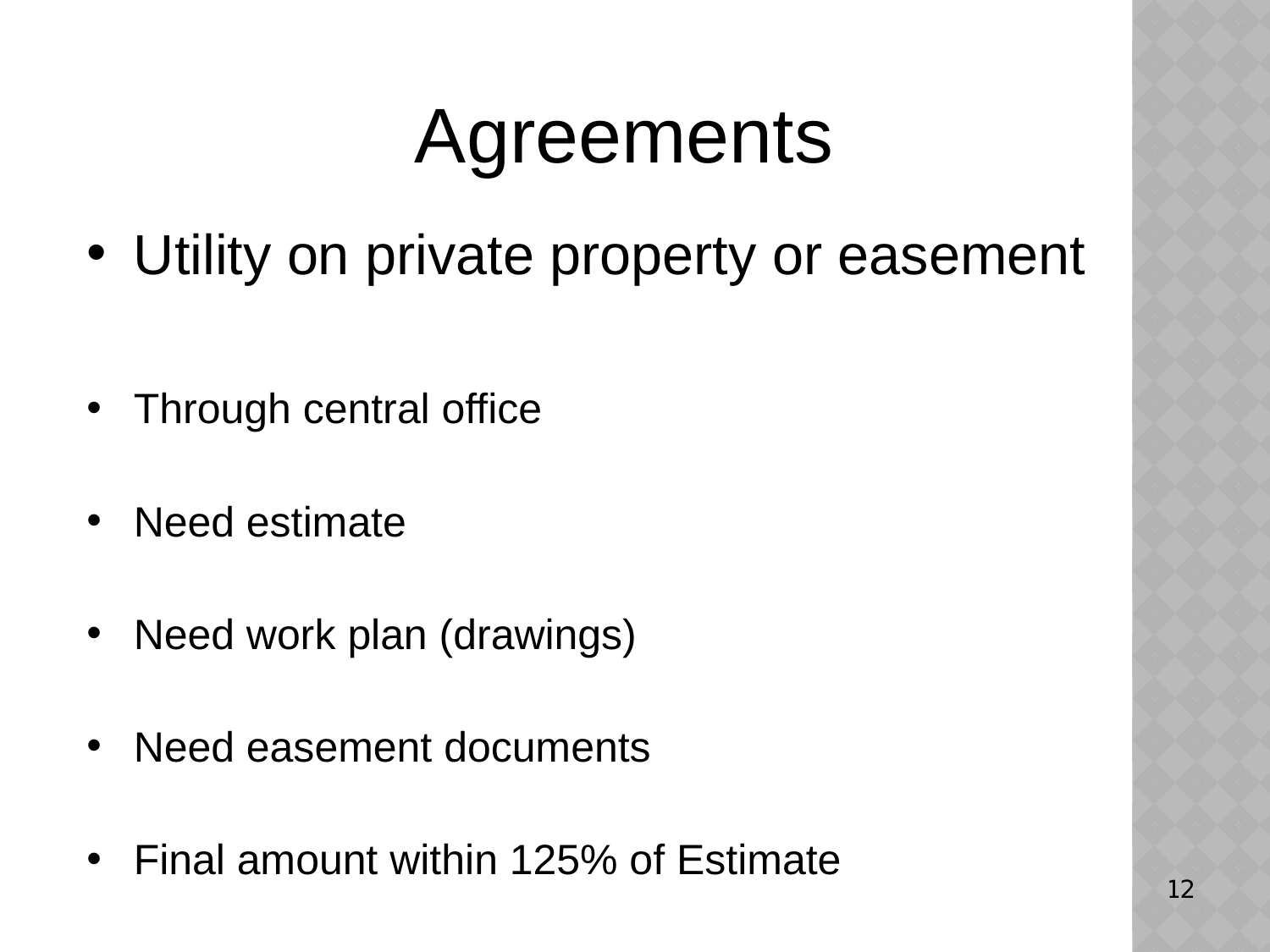

Agreements
Utility on private property or easement

Through central office

Need estimate

Need work plan (drawings)

Need easement documents

Final amount within 125% of Estimate

12